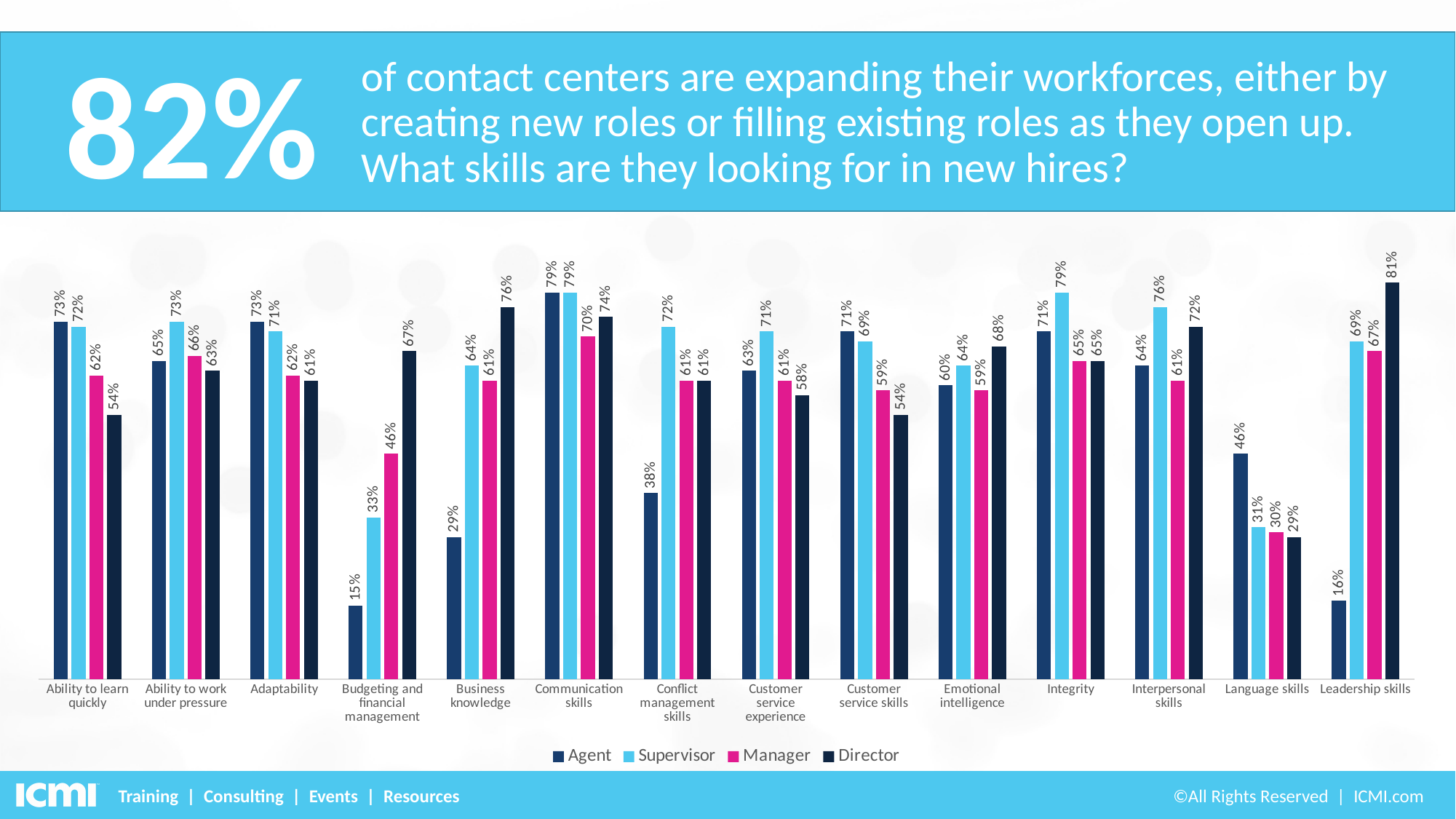

82%

of contact centers are expanding their workforces, either by creating new roles or filling existing roles as they open up. What skills are they looking for in new hires?

### Chart

| Category | Agent | Supervisor | Manager | Director |
|---|---|---|---|---|
| Ability to learn quickly | 0.73 | 0.72 | 0.62 | 0.54 |
| Ability to work under pressure | 0.65 | 0.73 | 0.66 | 0.63 |
| Adaptability | 0.73 | 0.71 | 0.62 | 0.61 |
| Budgeting and financial management | 0.15 | 0.33 | 0.46 | 0.67 |
| Business knowledge | 0.29 | 0.64 | 0.61 | 0.76 |
| Communication skills | 0.79 | 0.79 | 0.7 | 0.74 |
| Conflict management skills | 0.38 | 0.72 | 0.61 | 0.61 |
| Customer service experience | 0.63 | 0.71 | 0.61 | 0.58 |
| Customer service skills | 0.71 | 0.69 | 0.59 | 0.54 |
| Emotional intelligence | 0.6 | 0.64 | 0.59 | 0.68 |
| Integrity | 0.71 | 0.79 | 0.65 | 0.65 |
| Interpersonal skills | 0.64 | 0.76 | 0.61 | 0.72 |
| Language skills | 0.46 | 0.31 | 0.3 | 0.29 |
| Leadership skills | 0.16 | 0.69 | 0.67 | 0.81 |